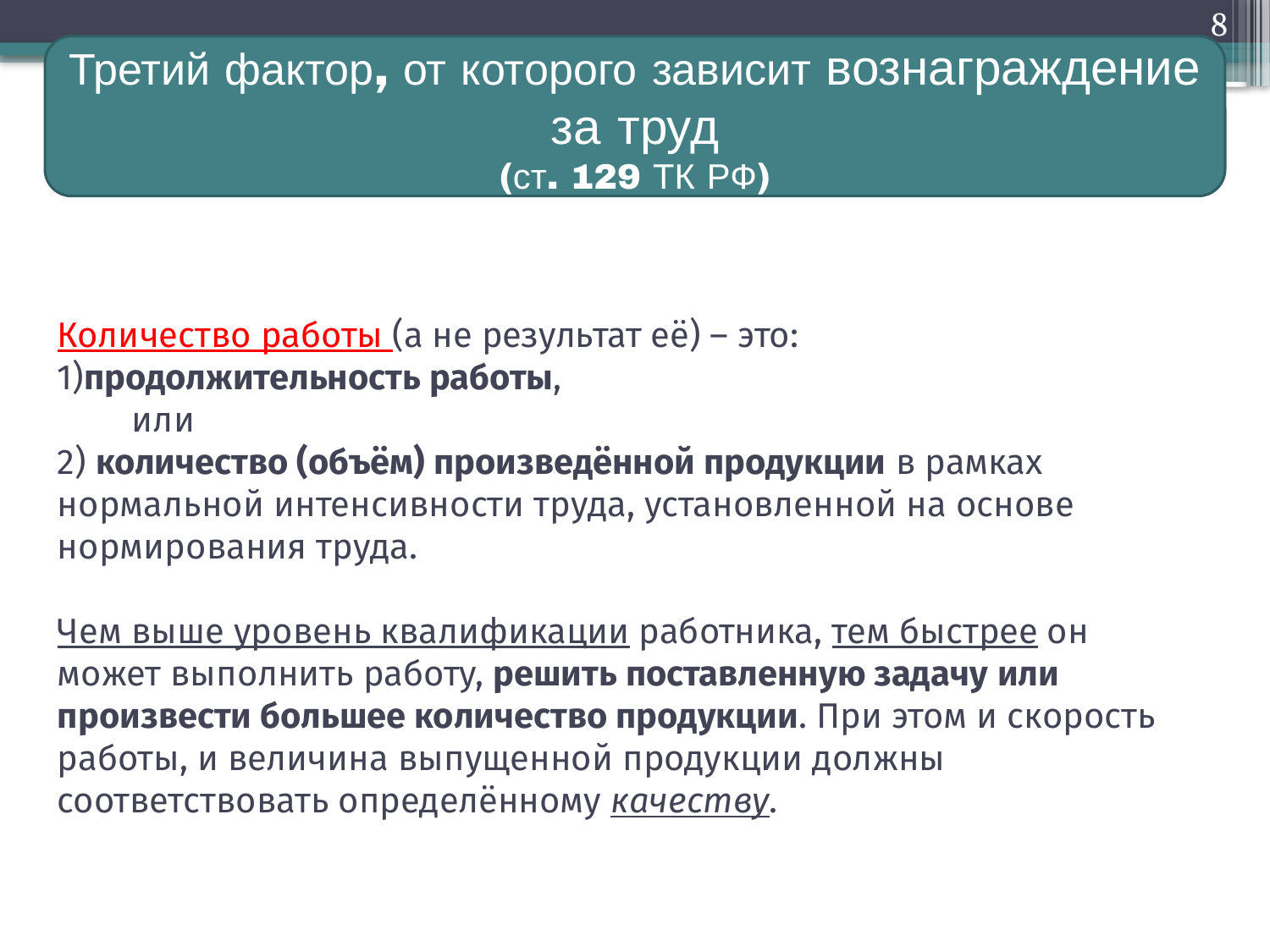

8
Третий фактор, от которого зависит вознаграждение за труд
(ст. 129 ТК РФ)
# Количество работы (а не результат её) – это: 1)продолжительность работы, или 2) количество (объём) произведённой продукции в рамках нормальной интенсивности труда, установленной на основе нормирования труда. Чем выше уровень квалификации работника, тем быстрее он может выполнить работу, решить поставленную задачу или произвести большее количество продукции. При этом и скорость работы, и величина выпущенной продукции должны соответствовать определённому качеству.